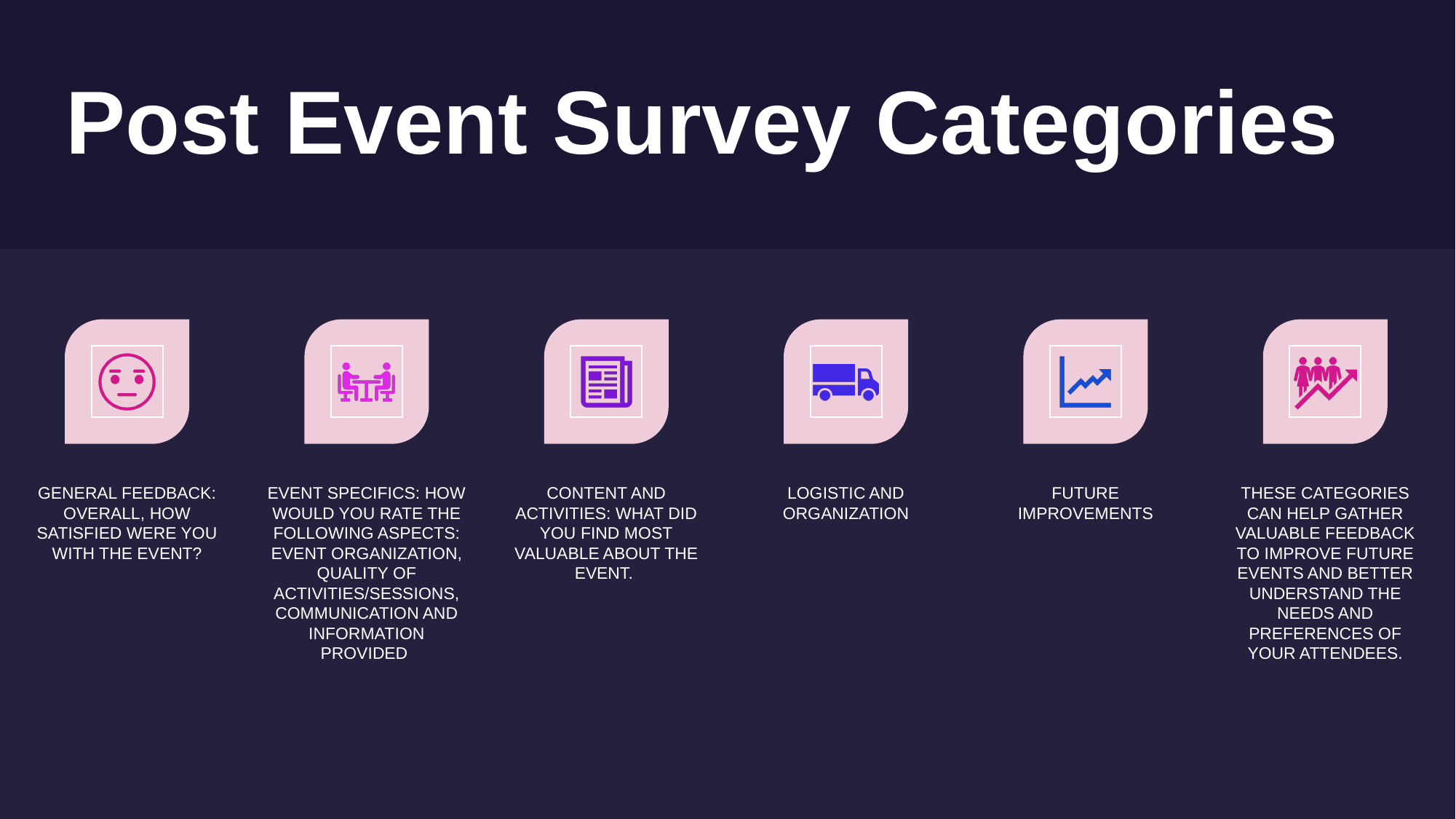

# Post Event Survey Categories
General Feedback: Overall, how satisfied were you with the event?
Event Specifics: How would you rate the following aspects: Event Organization, Quality of activities/sessions, communication and information provided
Content and Activities: What did you find most valuable about the event.
Logistic and Organization
Future Improvements
These categories can help gather valuable feedback to improve future events and better understand the needs and preferences of your attendees.